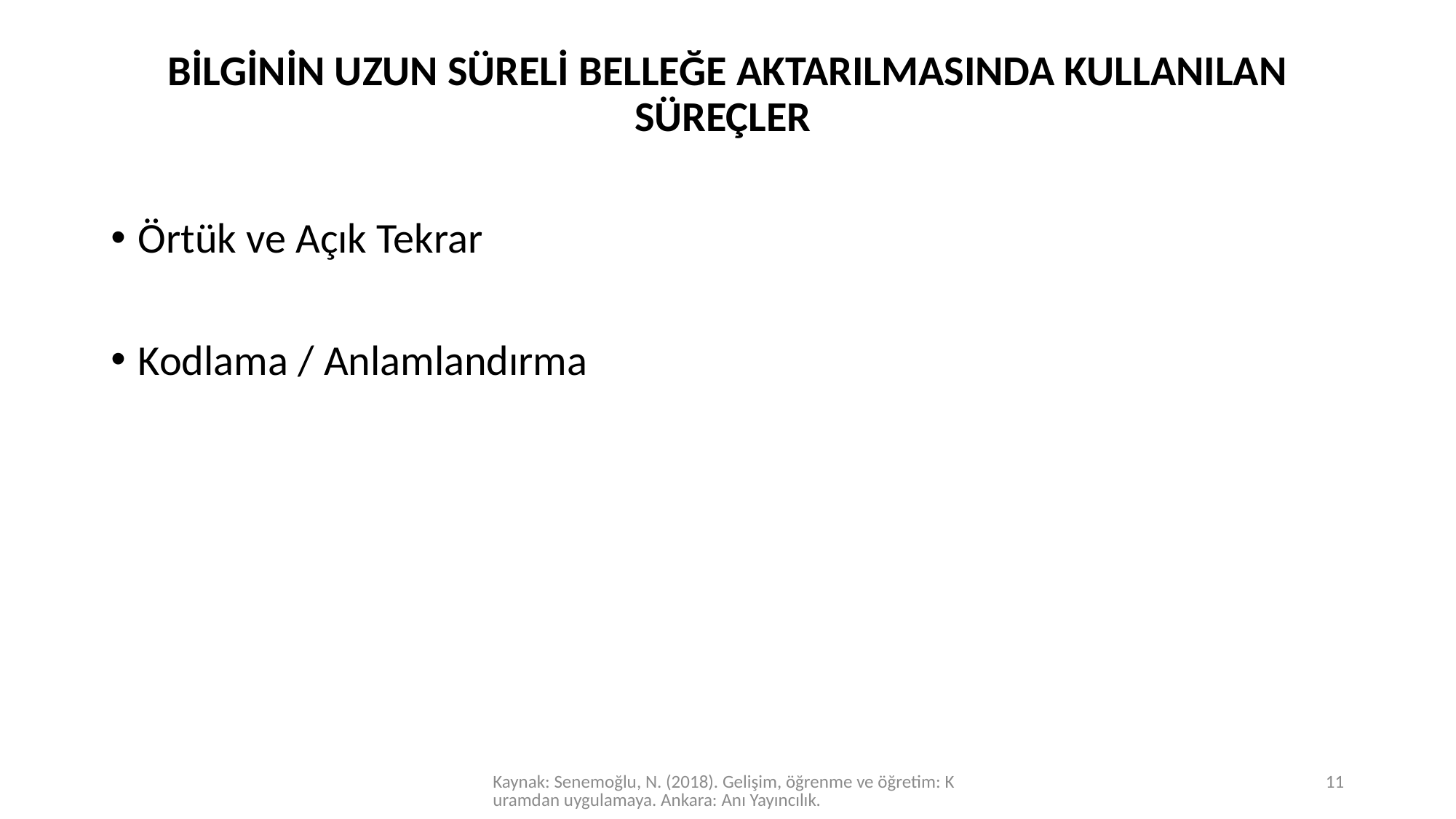

#
BİLGİNİN UZUN SÜRELİ BELLEĞE AKTARILMASINDA KULLANILAN SÜREÇLER

Örtük ve Açık Tekrar

Kodlama / Anlamlandırma

Kaynak: Senemoğlu, N. (2018). Gelişim, öğrenme ve öğretim: Kuramdan uygulamaya. Ankara: Anı Yayıncılık.
11